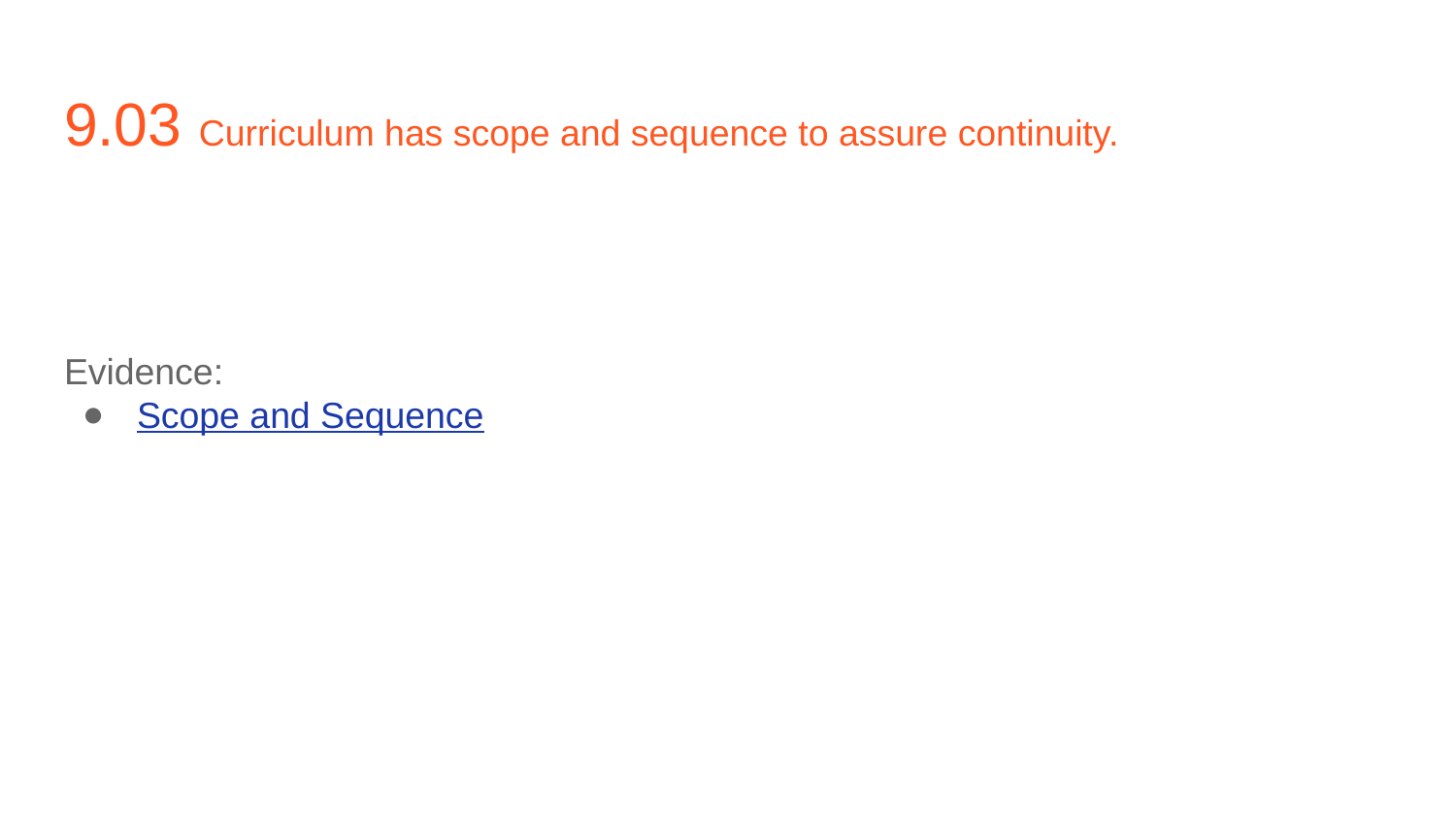

# 9.03 Curriculum has scope and sequence to assure continuity.

Evidence:
Scope and Sequence